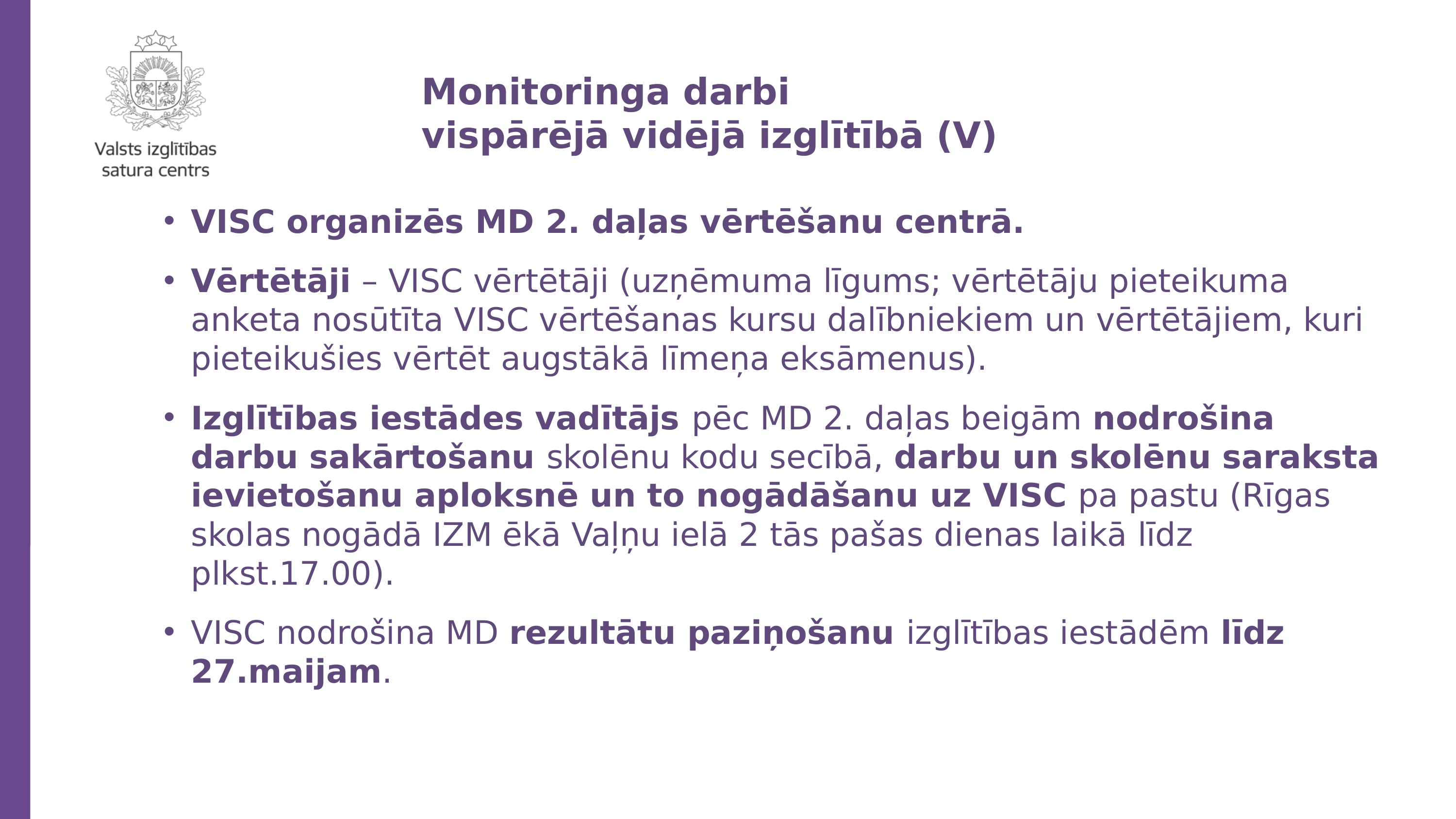

Monitoringa darbi
vispārējā vidējā izglītībā (V)
VISC organizēs MD 2. daļas vērtēšanu centrā.

Vērtētāji – VISC vērtētāji (uzņēmuma līgums; vērtētāju pieteikuma anketa nosūtīta VISC vērtēšanas kursu dalībniekiem un vērtētājiem, kuri pieteikušies vērtēt augstākā līmeņa eksāmenus).

Izglītības iestādes vadītājs pēc MD 2. daļas beigām nodrošina darbu sakārtošanu skolēnu kodu secībā, darbu un skolēnu saraksta ievietošanu aploksnē un to nogādāšanu uz VISC pa pastu (Rīgas skolas nogādā IZM ēkā Vaļņu ielā 2 tās pašas dienas laikā līdz plkst.17.00).

VISC nodrošina MD rezultātu paziņošanu izglītības iestādēm līdz 27.maijam.